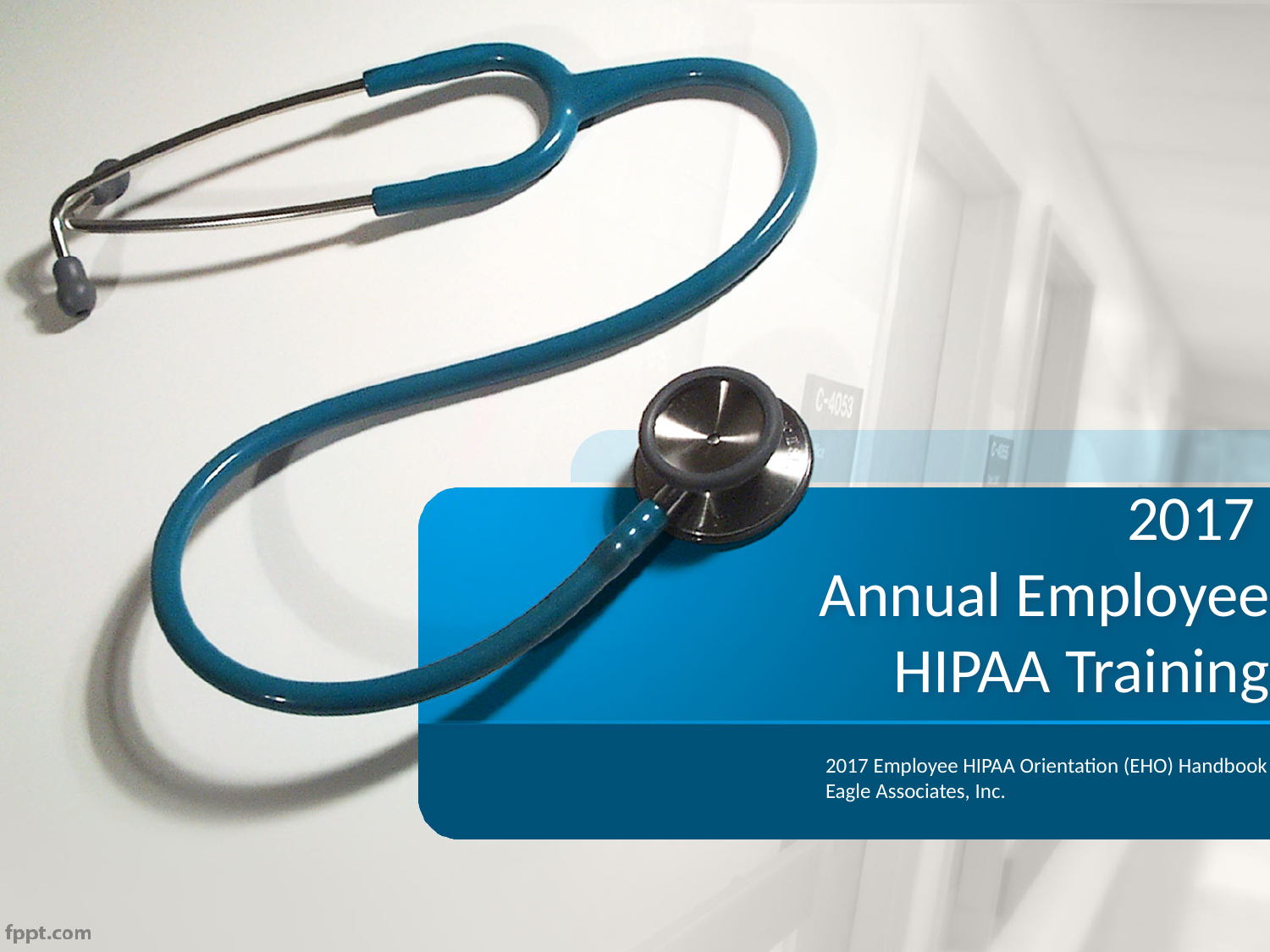

# 2017 Annual Employee HIPAA Training
2017 Employee HIPAA Orientation (EHO) Handbook
Eagle Associates, Inc.